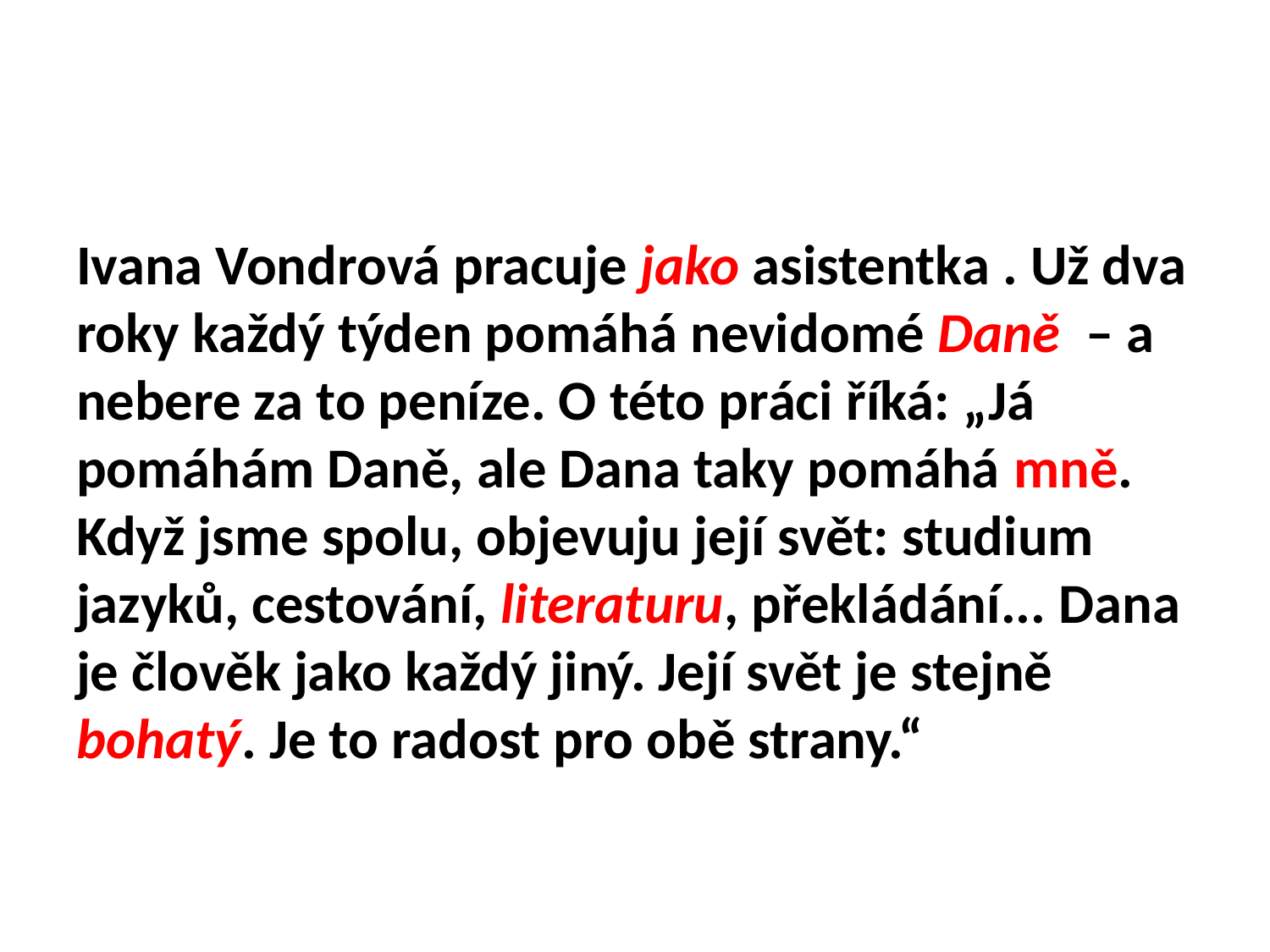

#
Ivana Vondrová pracuje jako asistentka . Už dva roky každý týden pomáhá nevidomé Daně  – a nebere za to peníze. O této práci říká: „Já pomáhám Daně, ale Dana taky pomáhá mně. Když jsme spolu, objevuju její svět: studium jazyků, cestování, literaturu, překládání... Dana je člověk jako každý jiný. Její svět je stejně bohatý. Je to radost pro obě strany.“